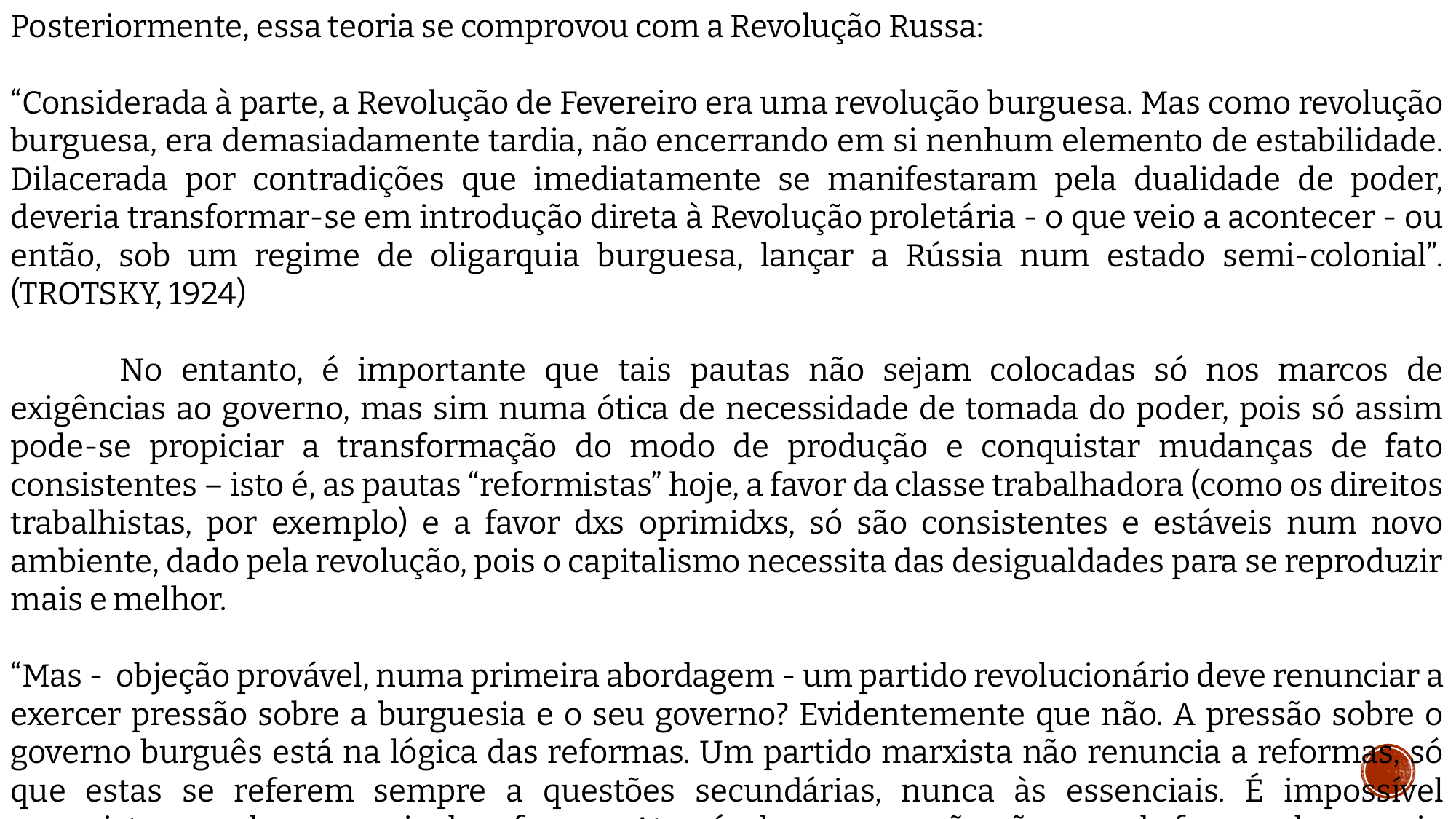

Posteriormente, essa teoria se comprovou com a Revolução Russa:

“Considerada à parte, a Revolução de Fevereiro era uma revolução burguesa. Mas como revolução burguesa, era demasiadamente tardia, não encerrando em si nenhum elemento de estabilidade. Dilacerada por contradições que imediatamente se manifestaram pela dualidade de poder, deveria transformar-se em introdução direta à Revolução proletária - o que veio a acontecer - ou então, sob um regime de oligarquia burguesa, lançar a Rússia num estado semi-colonial”.(TROTSKY, 1924)

	No entanto, é importante que tais pautas não sejam colocadas só nos marcos de exigências ao governo, mas sim numa ótica de necessidade de tomada do poder, pois só assim pode-se propiciar a transformação do modo de produção e conquistar mudanças de fato consistentes – isto é, as pautas “reformistas” hoje, a favor da classe trabalhadora (como os direitos trabalhistas, por exemplo) e a favor dxs oprimidxs, só são consistentes e estáveis num novo ambiente, dado pela revolução, pois o capitalismo necessita das desigualdades para se reproduzir mais e melhor.

“Mas -  objeção provável, numa primeira abordagem - um partido revolucionário deve renunciar a exercer pressão sobre a burguesia e o seu governo? Evidentemente que não. A pressão sobre o governo burguês está na lógica das reformas. Um partido marxista não renuncia a reformas, só que estas se referem sempre a questões secundárias, nunca às essenciais. É impossível conquistar o poder por meio de reformas. Através de uma pressão não se pode forçar a burguesia a mudar de política numa questão de que depende a sua sorte”.(TROTSKY, 1924)